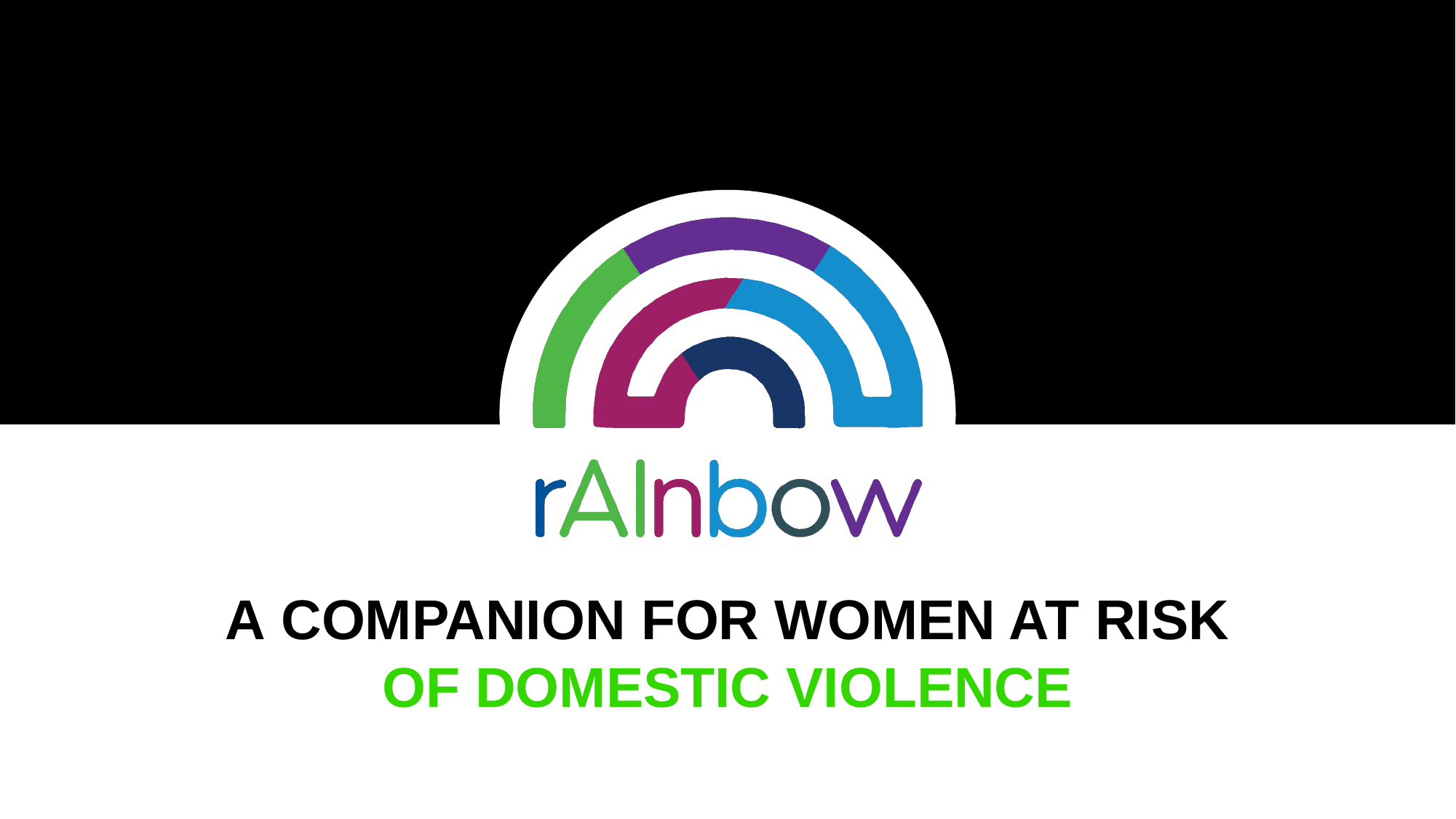

A COMPANION FOR WOMEN AT RISK
OF DOMESTIC VIOLENCE